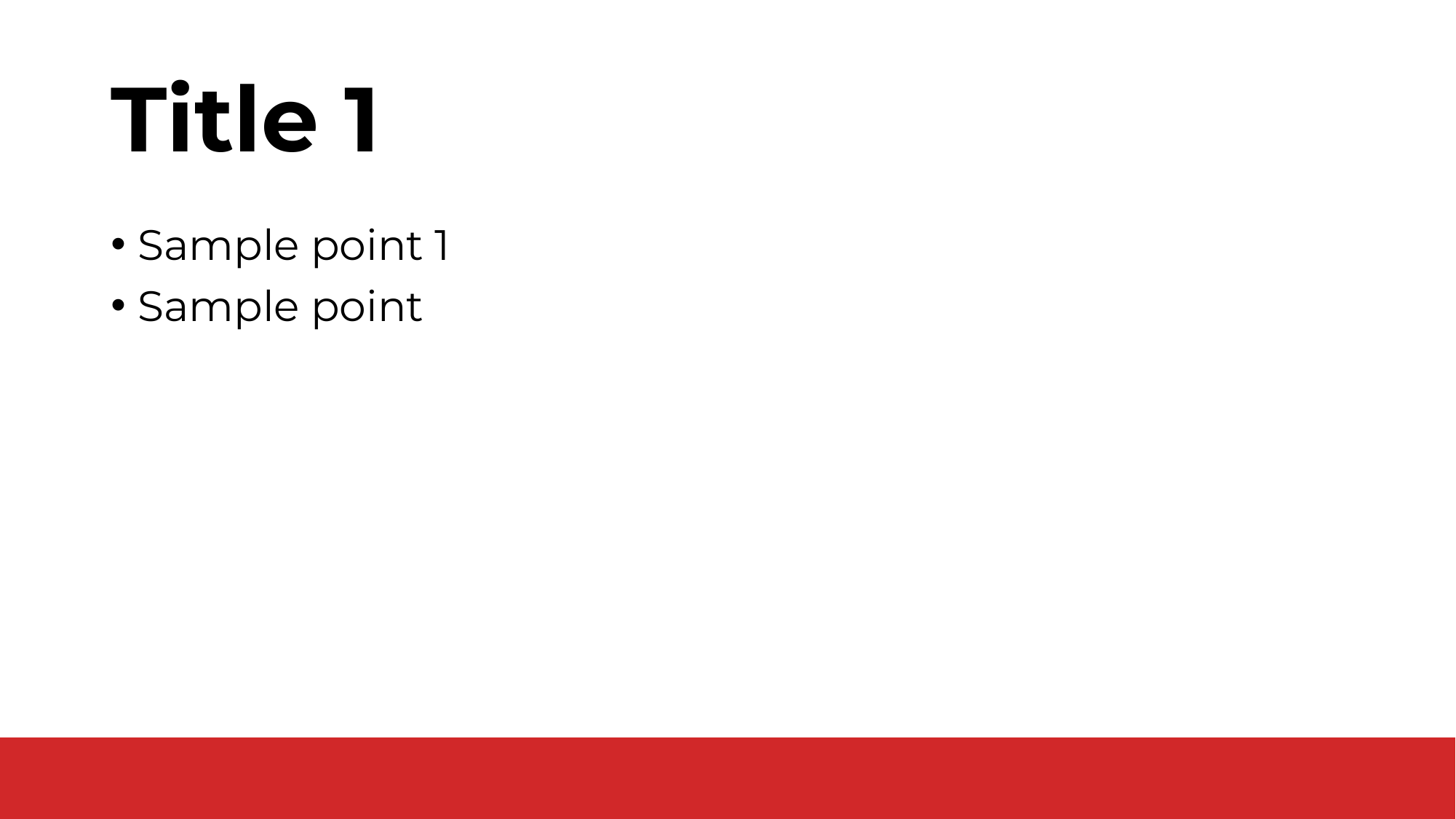

# Title 1
Sample point 1
Sample point 2